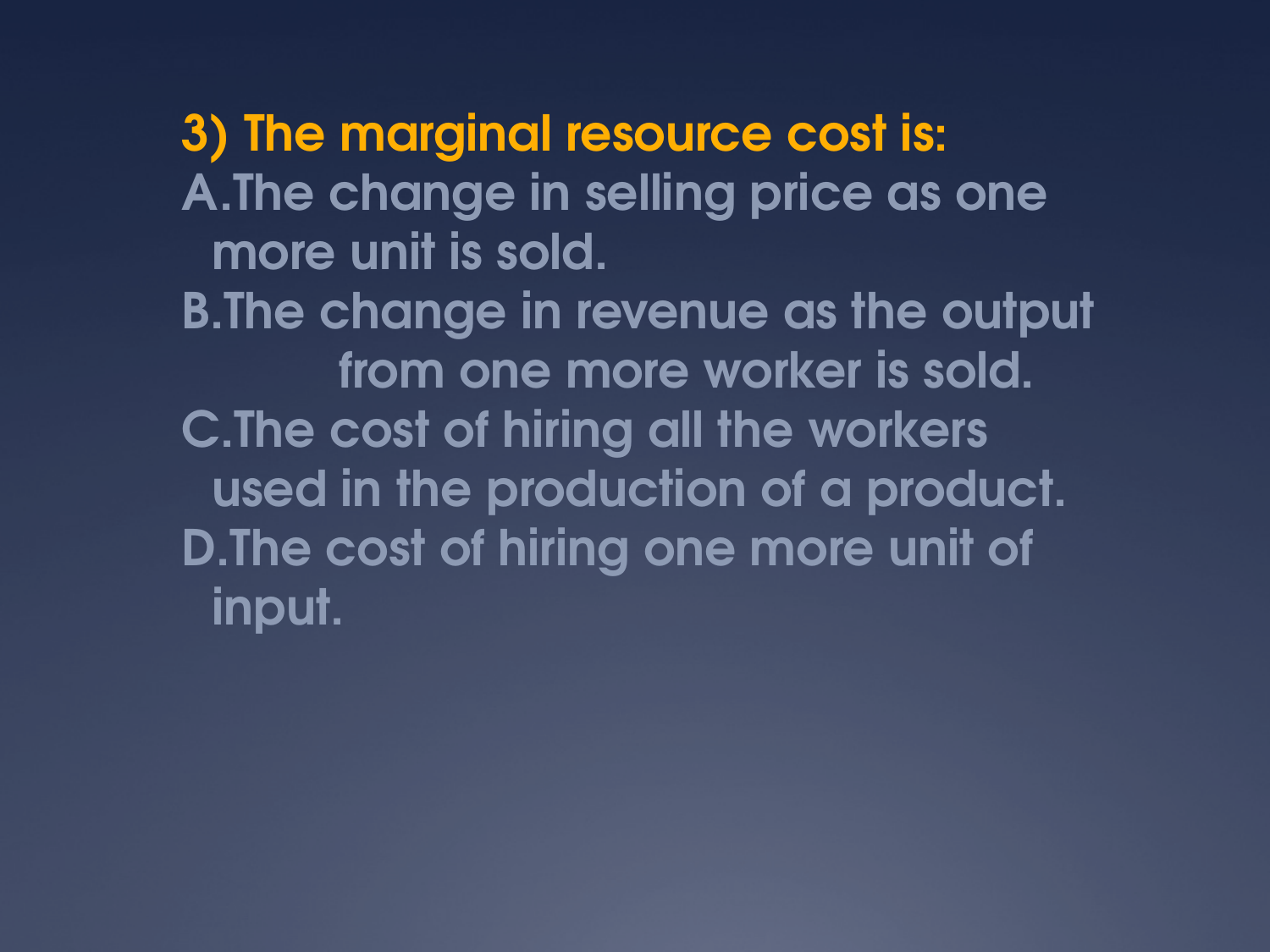

3) The marginal resource cost is:
The change in selling price as one 	more unit is sold.
The change in revenue as the output 	from one more worker is sold.
The cost of hiring all the workers 	used in the production of a product.
The cost of hiring one more unit of 	input.